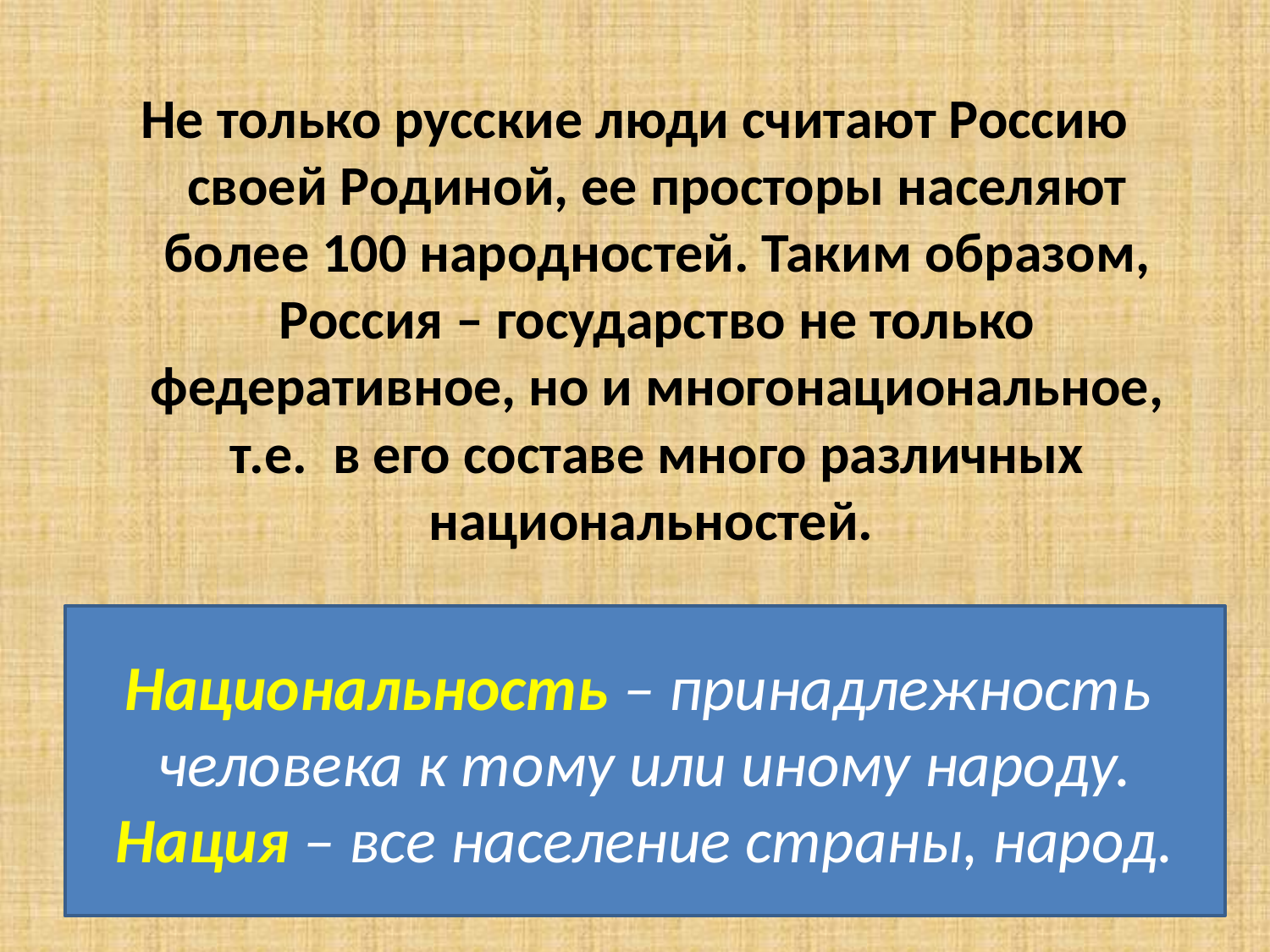

Не только русские люди считают Россию своей Родиной, ее просторы населяют более 100 народностей. Таким образом, Россия – государство не только федеративное, но и многонациональное, т.е.  в его составе много различных национальностей.

Национальность – принадлежность  человека к тому или иному народу. Нация – все население страны, народ.